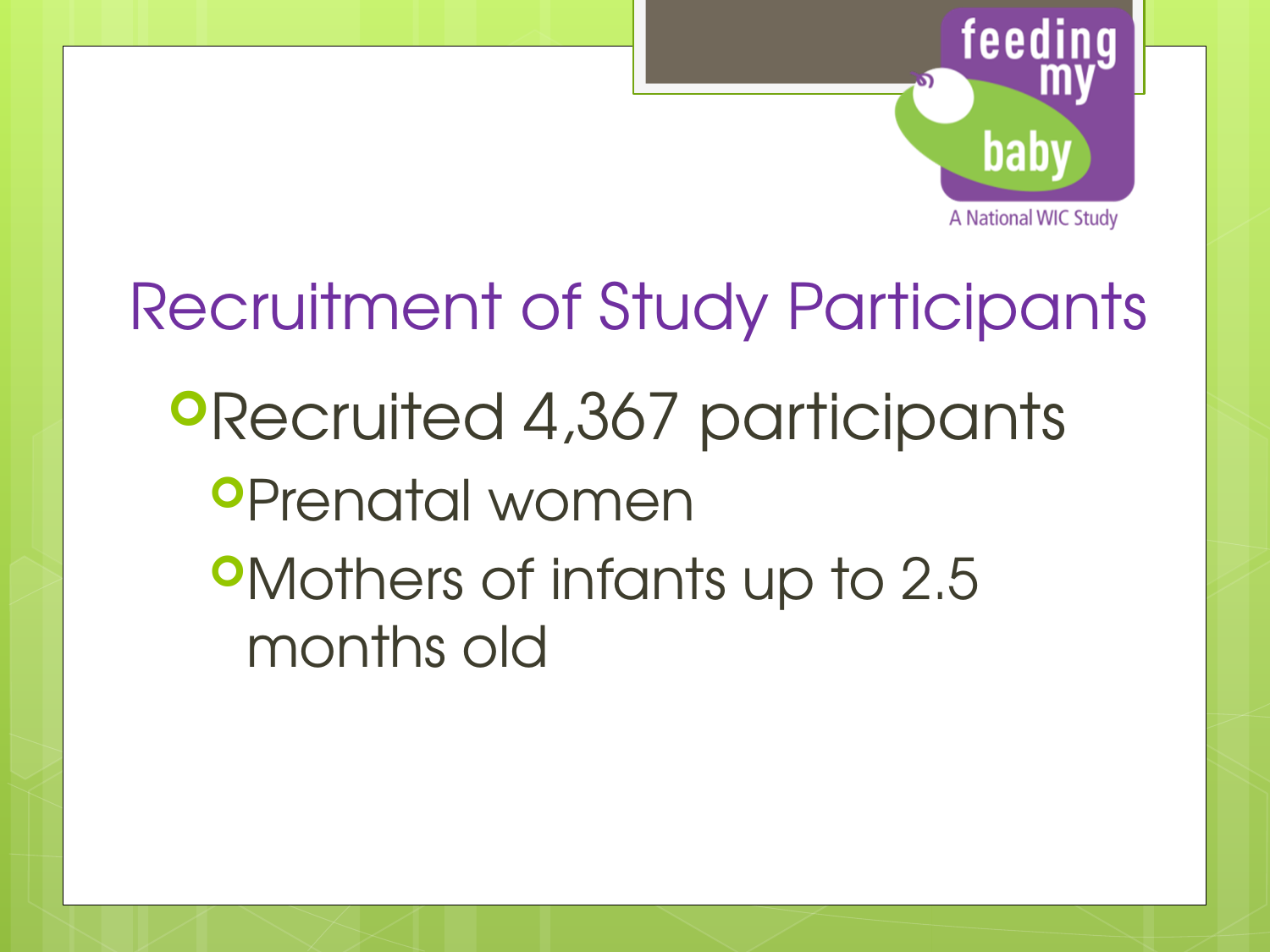

# Recruitment of Study Participants
Recruited 4,367 participants
Prenatal women
Mothers of infants up to 2.5 months old